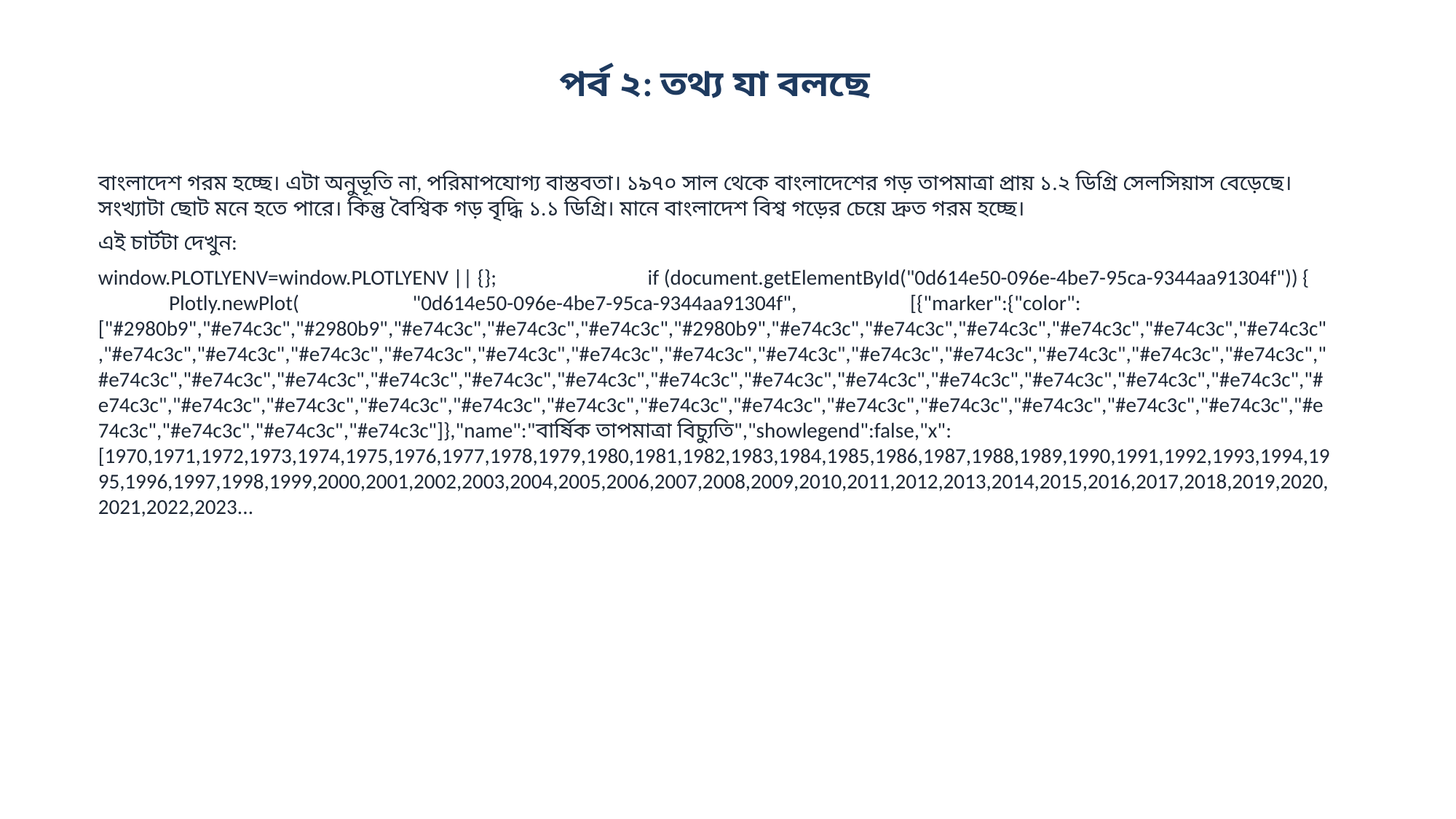

পর্ব ২: তথ্য যা বলছে
বাংলাদেশ গরম হচ্ছে। এটা অনুভূতি না, পরিমাপযোগ্য বাস্তবতা। ১৯৭০ সাল থেকে বাংলাদেশের গড় তাপমাত্রা প্রায় ১.২ ডিগ্রি সেলসিয়াস বেড়েছে। সংখ্যাটা ছোট মনে হতে পারে। কিন্তু বৈশ্বিক গড় বৃদ্ধি ১.১ ডিগ্রি। মানে বাংলাদেশ বিশ্ব গড়ের চেয়ে দ্রুত গরম হচ্ছে।
এই চার্টটা দেখুন:
window.PLOTLYENV=window.PLOTLYENV || {};                                if (document.getElementById("0d614e50-096e-4be7-95ca-9344aa91304f")) {                    Plotly.newPlot(                        "0d614e50-096e-4be7-95ca-9344aa91304f",                        [{"marker":{"color":["#2980b9","#e74c3c","#2980b9","#e74c3c","#e74c3c","#e74c3c","#2980b9","#e74c3c","#e74c3c","#e74c3c","#e74c3c","#e74c3c","#e74c3c","#e74c3c","#e74c3c","#e74c3c","#e74c3c","#e74c3c","#e74c3c","#e74c3c","#e74c3c","#e74c3c","#e74c3c","#e74c3c","#e74c3c","#e74c3c","#e74c3c","#e74c3c","#e74c3c","#e74c3c","#e74c3c","#e74c3c","#e74c3c","#e74c3c","#e74c3c","#e74c3c","#e74c3c","#e74c3c","#e74c3c","#e74c3c","#e74c3c","#e74c3c","#e74c3c","#e74c3c","#e74c3c","#e74c3c","#e74c3c","#e74c3c","#e74c3c","#e74c3c","#e74c3c","#e74c3c","#e74c3c","#e74c3c","#e74c3c","#e74c3c"]},"name":"বার্ষিক তাপমাত্রা বিচ্যুতি","showlegend":false,"x":[1970,1971,1972,1973,1974,1975,1976,1977,1978,1979,1980,1981,1982,1983,1984,1985,1986,1987,1988,1989,1990,1991,1992,1993,1994,1995,1996,1997,1998,1999,2000,2001,2002,2003,2004,2005,2006,2007,2008,2009,2010,2011,2012,2013,2014,2015,2016,2017,2018,2019,2020,2021,2022,2023...